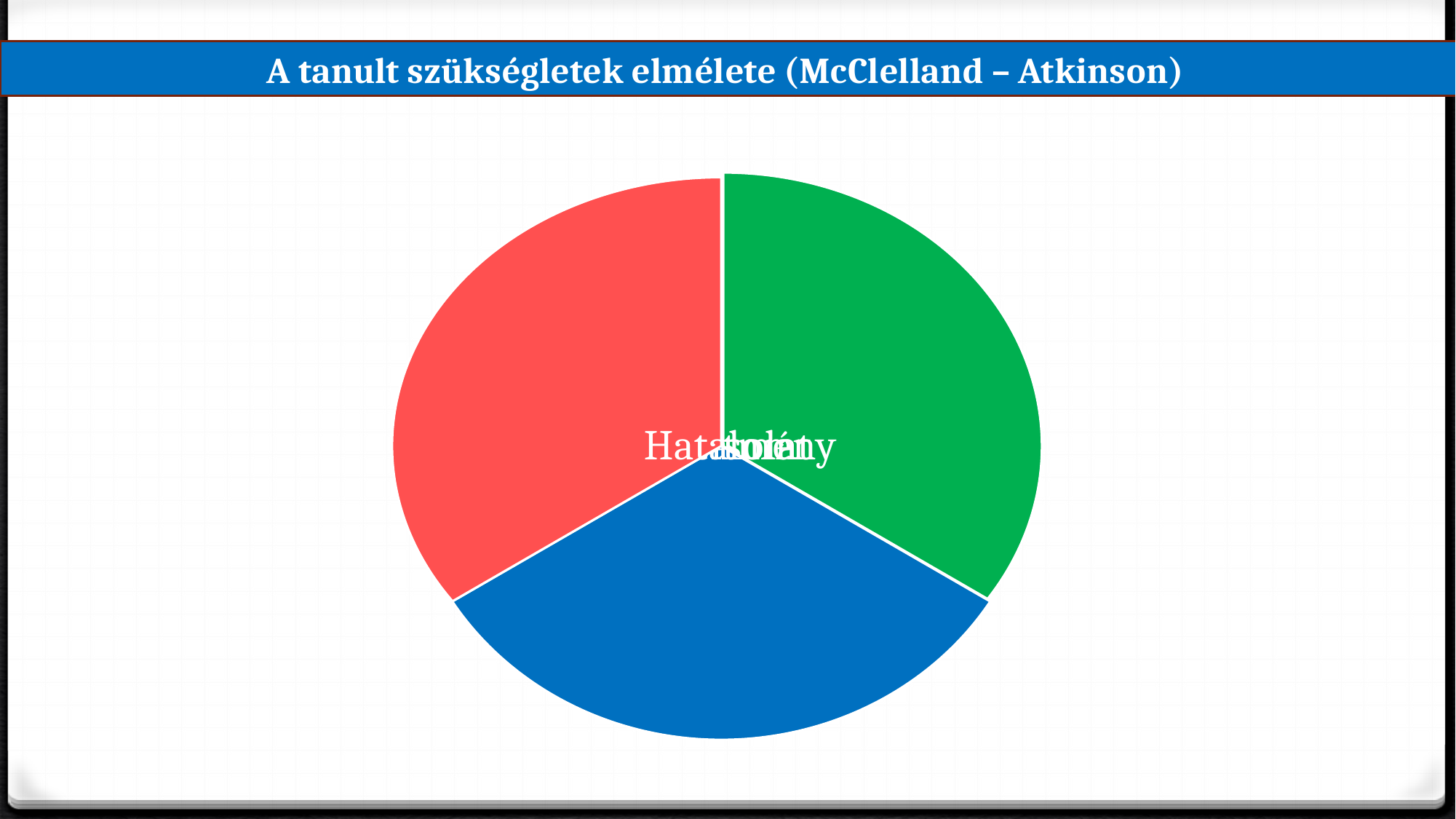

A tanult szükségletek elmélete (McClelland – Atkinson)
Kapcsolat
Teljesítmény
Hatalom